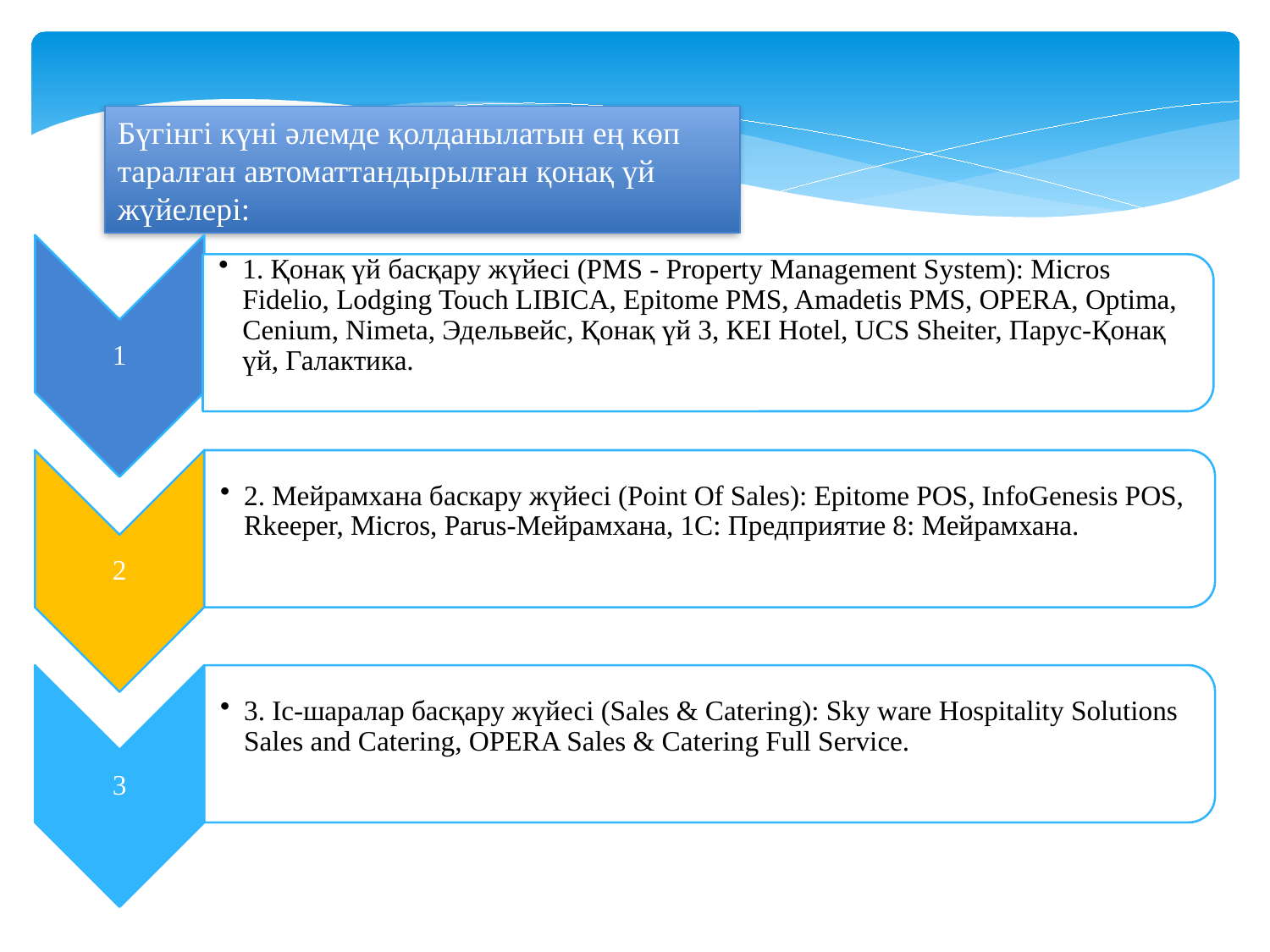

Бүгінгі күні әлемде қолданылатын ең көп таралған автоматтандырылған қонақ үй жүйелері:
1
1. Қонақ үй басқару жүйесі (PMS - Property Management System): Micros Fidelio, Lodging Touch LIBICA, Epitome PMS, Amadetis PMS, OPERA, Optima, Cenium, Nimeta, Эдельвейс, Қонақ үй 3, КЕІ Hotel, UCS Sheiter, Парус-Қонақ үй, Галактика.

2
2. Мейрамхана баскару жүйесі (Point Of Sales): Epitome POS, InfoGenesis POS, Rkeeper, Micros, Parus-Мейрамхана, 1C: Предприятие 8: Мейрамхана.

3
3. Іс-шаралар басқару жүйесі (Sales & Catering): Sky ware Hospitality Solutions Sales and Catering, OPERA Sales & Catering Full Service.